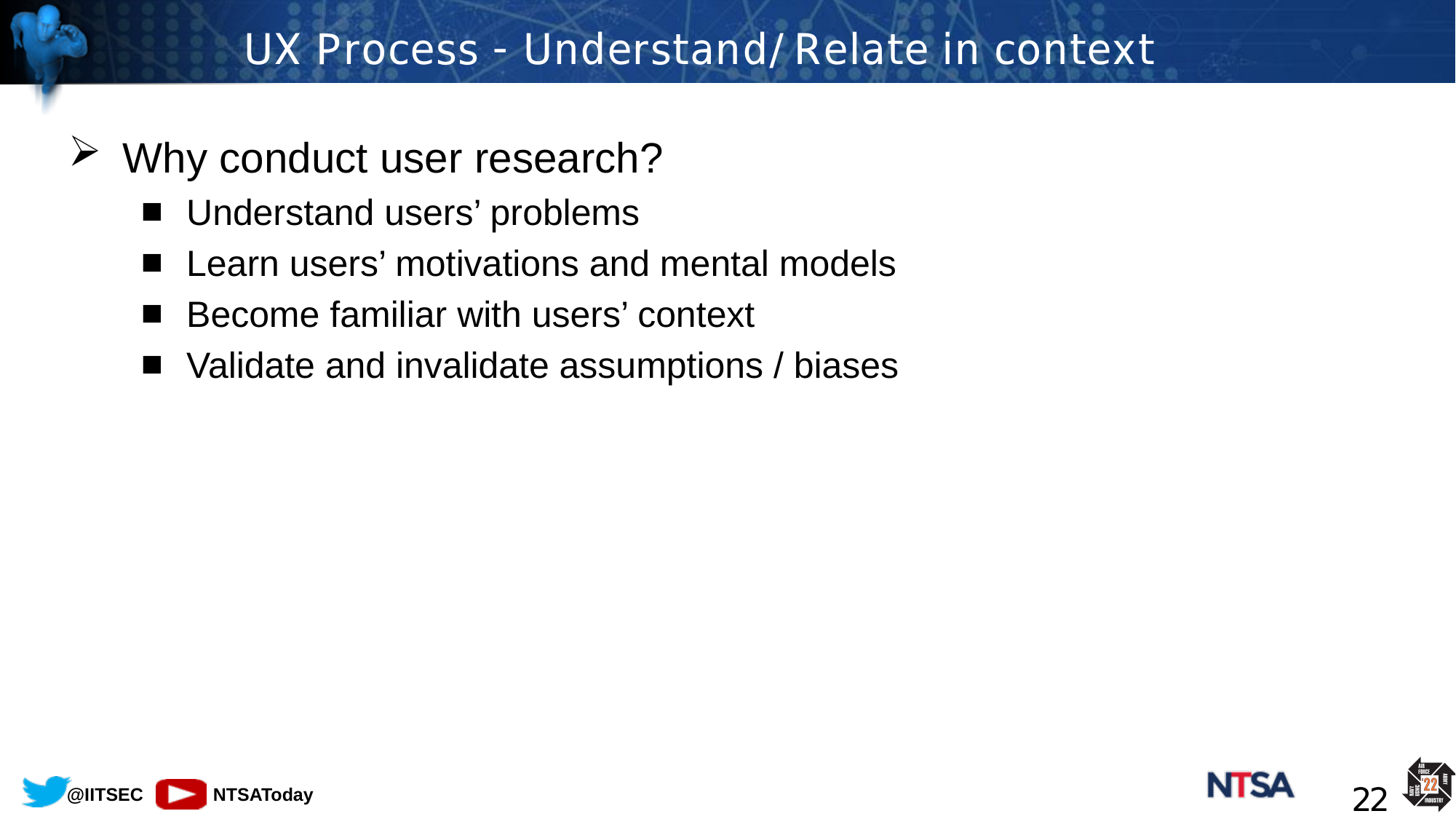

# UX Process - Understand/Relate in context
Why conduct user research?
Understand users’ problems
Learn users’ motivations and mental models
Become familiar with users’ context
Validate and invalidate assumptions / biases
22